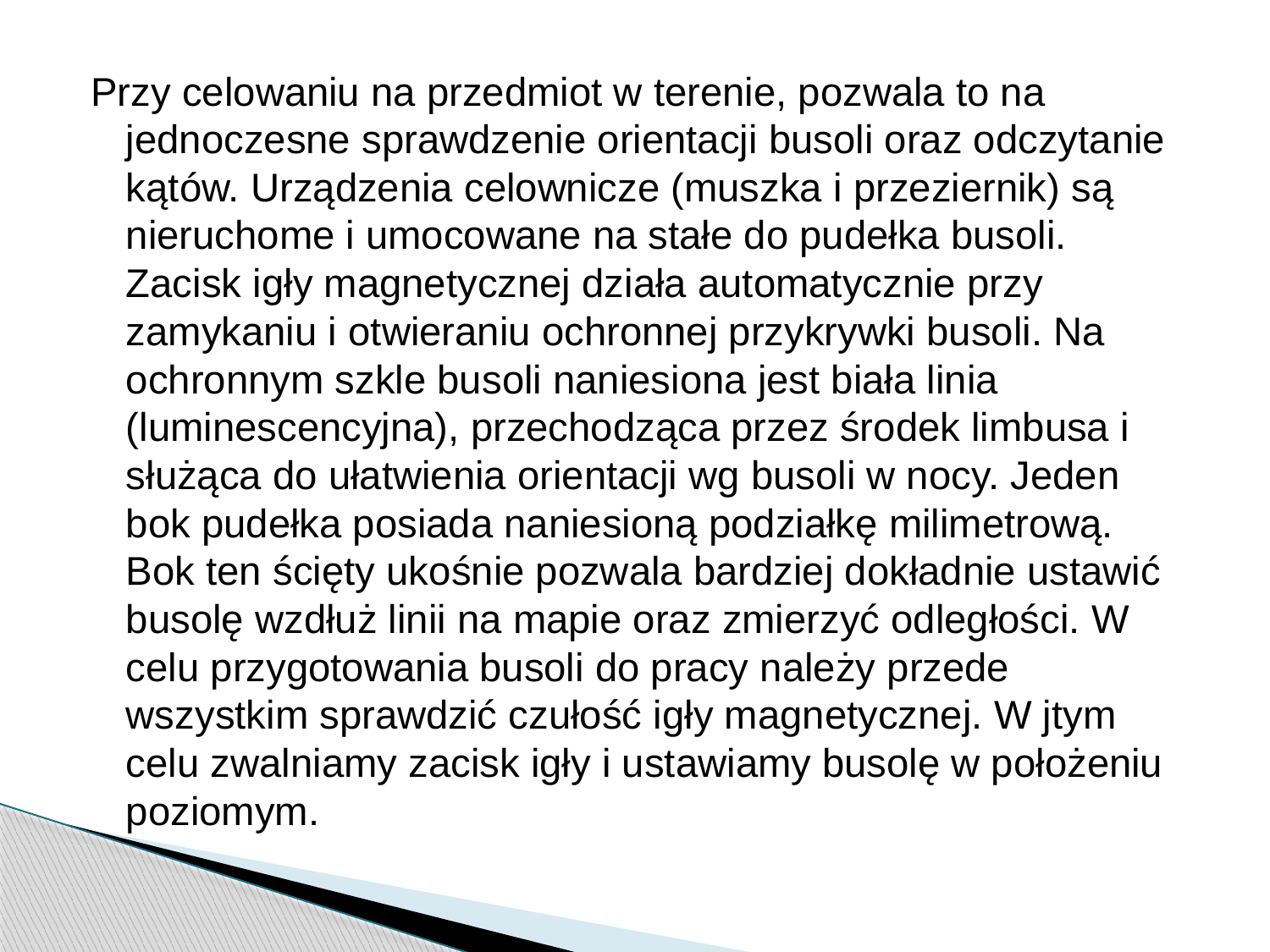

Przy celowaniu na przedmiot w terenie, pozwala to na jednoczesne sprawdzenie orientacji busoli oraz odczytanie kątów. Urządzenia celownicze (muszka i przeziernik) są nieruchome i umocowane na stałe do pudełka busoli. Zacisk igły magnetycznej działa automatycznie przy zamykaniu i otwieraniu ochronnej przykrywki busoli. Na ochronnym szkle busoli naniesiona jest biała linia  (luminescencyjna), przechodząca przez środek limbusa i służąca do ułatwienia orientacji wg busoli w nocy. Jeden bok pudełka posiada naniesioną podziałkę milimetrową. Bok ten ścięty ukośnie pozwala bardziej dokładnie ustawić busolę wzdłuż linii na mapie oraz zmierzyć odległości. W celu przygotowania busoli do pracy należy przede wszystkim sprawdzić czułość igły magnetycznej. W jtym celu zwalniamy zacisk igły i ustawiamy busolę w położeniu poziomym.